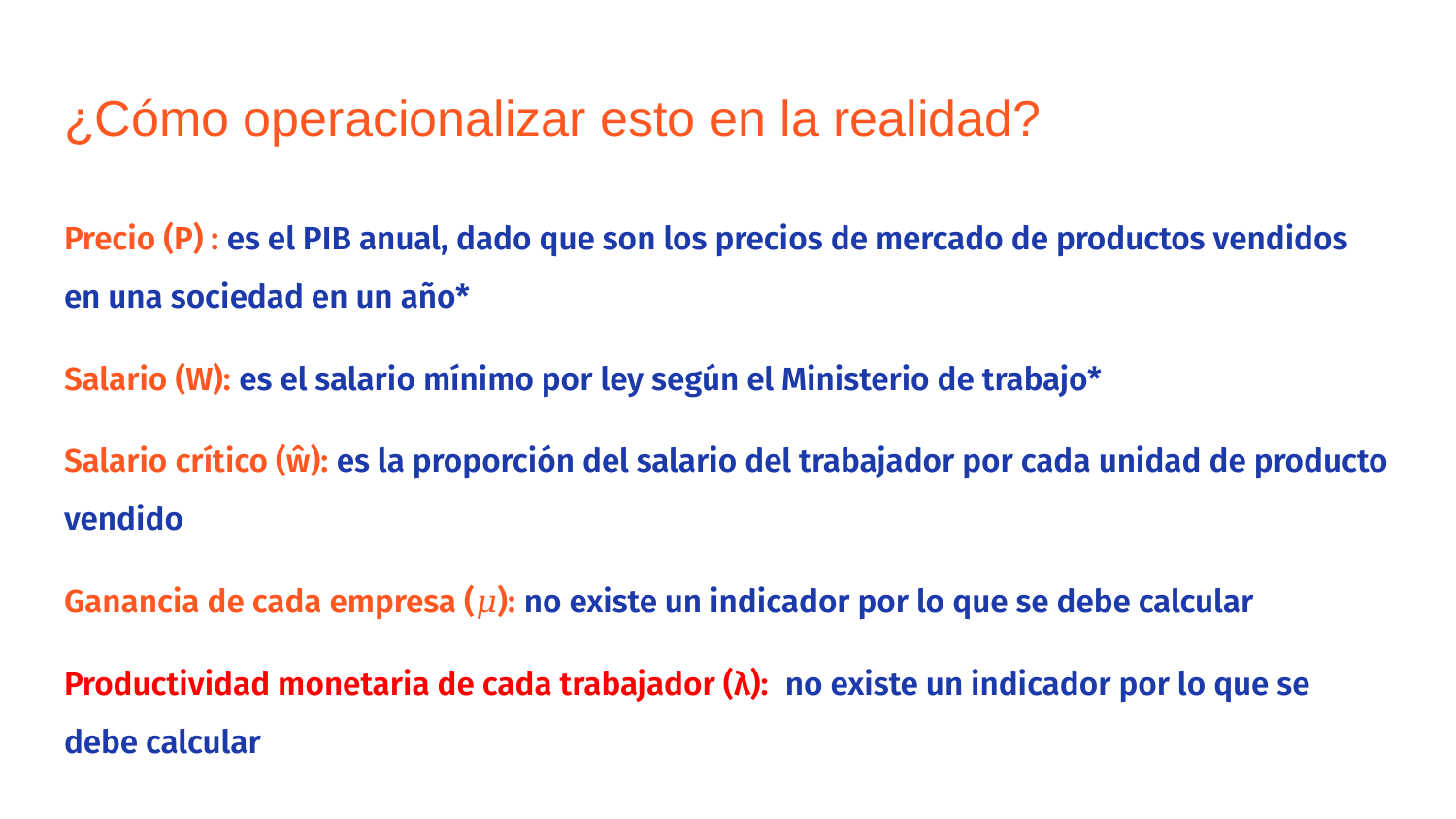

# ¿Cómo operacionalizar esto en la realidad?
Precio (P) : es el PIB anual, dado que son los precios de mercado de productos vendidos en una sociedad en un año*
Salario (W): es el salario mínimo por ley según el Ministerio de trabajo*
Salario crítico (ŵ): es la proporción del salario del trabajador por cada unidad de producto vendido
Ganancia de cada empresa (𝜇): no existe un indicador por lo que se debe calcular
Productividad monetaria de cada trabajador (λ):  no existe un indicador por lo que se debe calcular